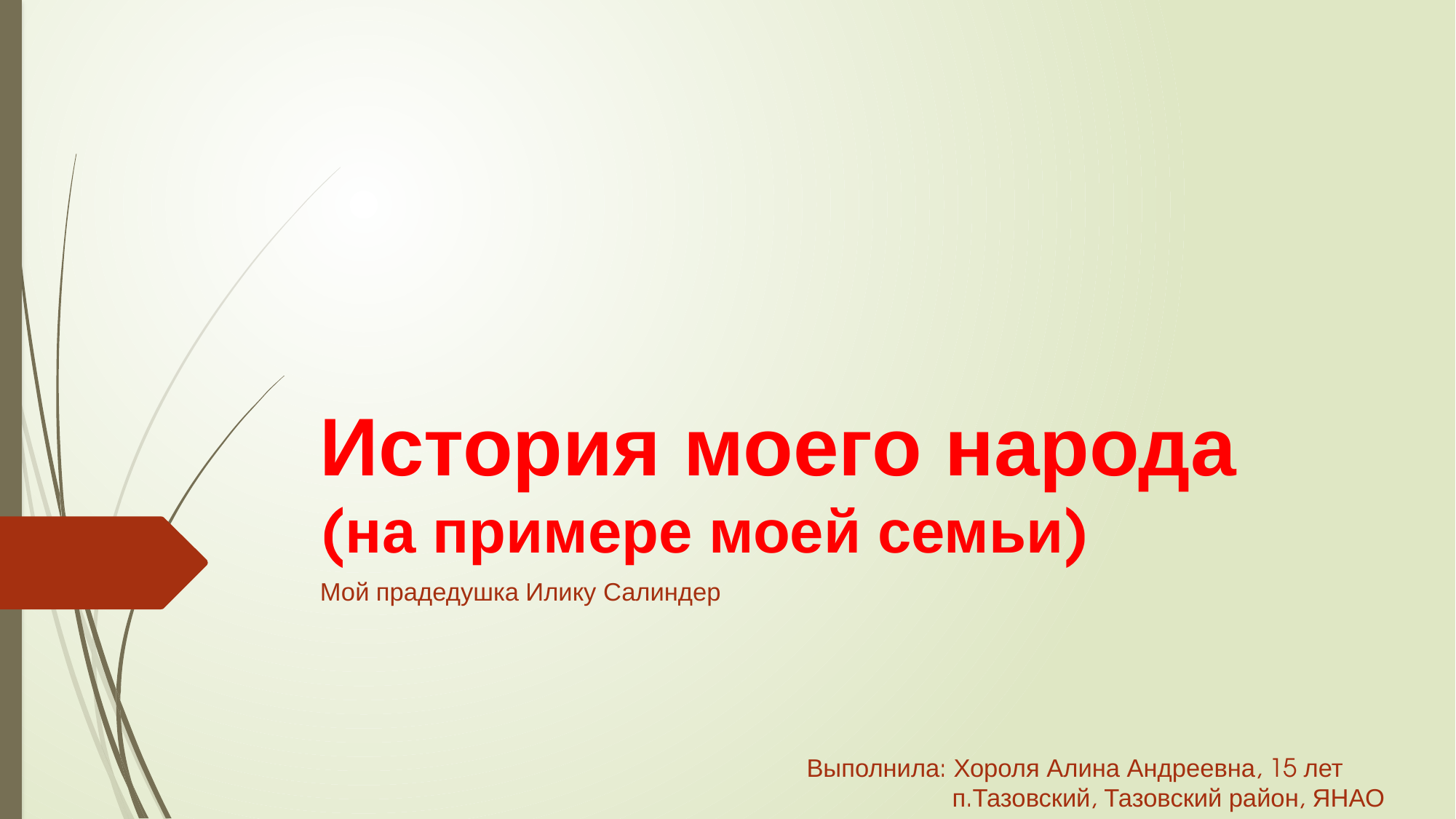

# История моего народа (на примере моей семьи)
Мой прадедушка Илику Салиндер

                                                                  Выполнила: Хороля Алина Андреевна, 15 лет       п.Тазовский, Тазовский район, ЯНАО